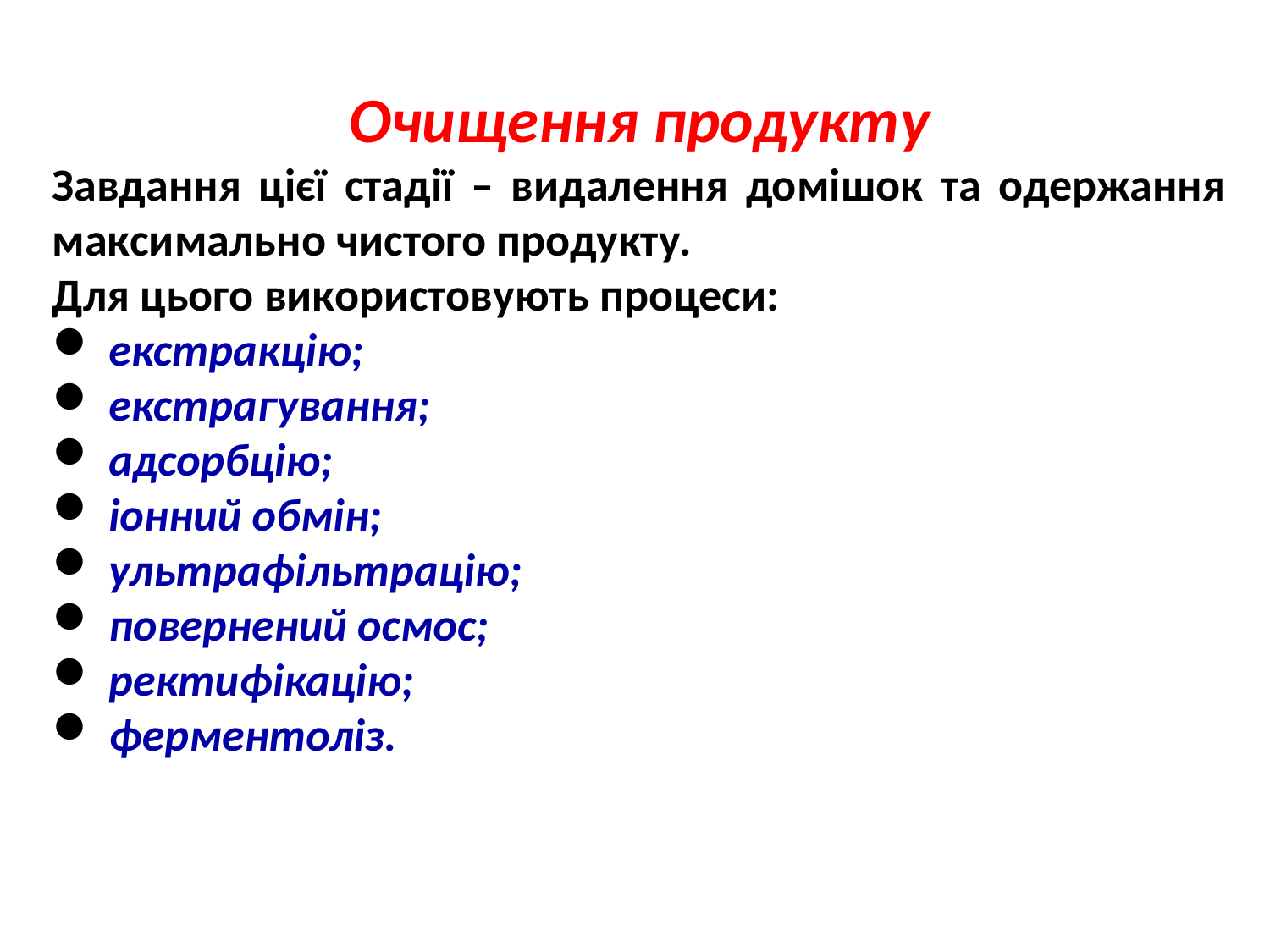

Очищення продукту
Завдання цієї стадії – видалення домішок та одержання максимально чистого продукту.
Для цього використовують процеси:
 екстракцію;
 екстрагування;
 адсорбцію;
 іонний обмін;
 ультрафільтрацію;
 повернений осмос;
 ректифікацію;
 ферментоліз.